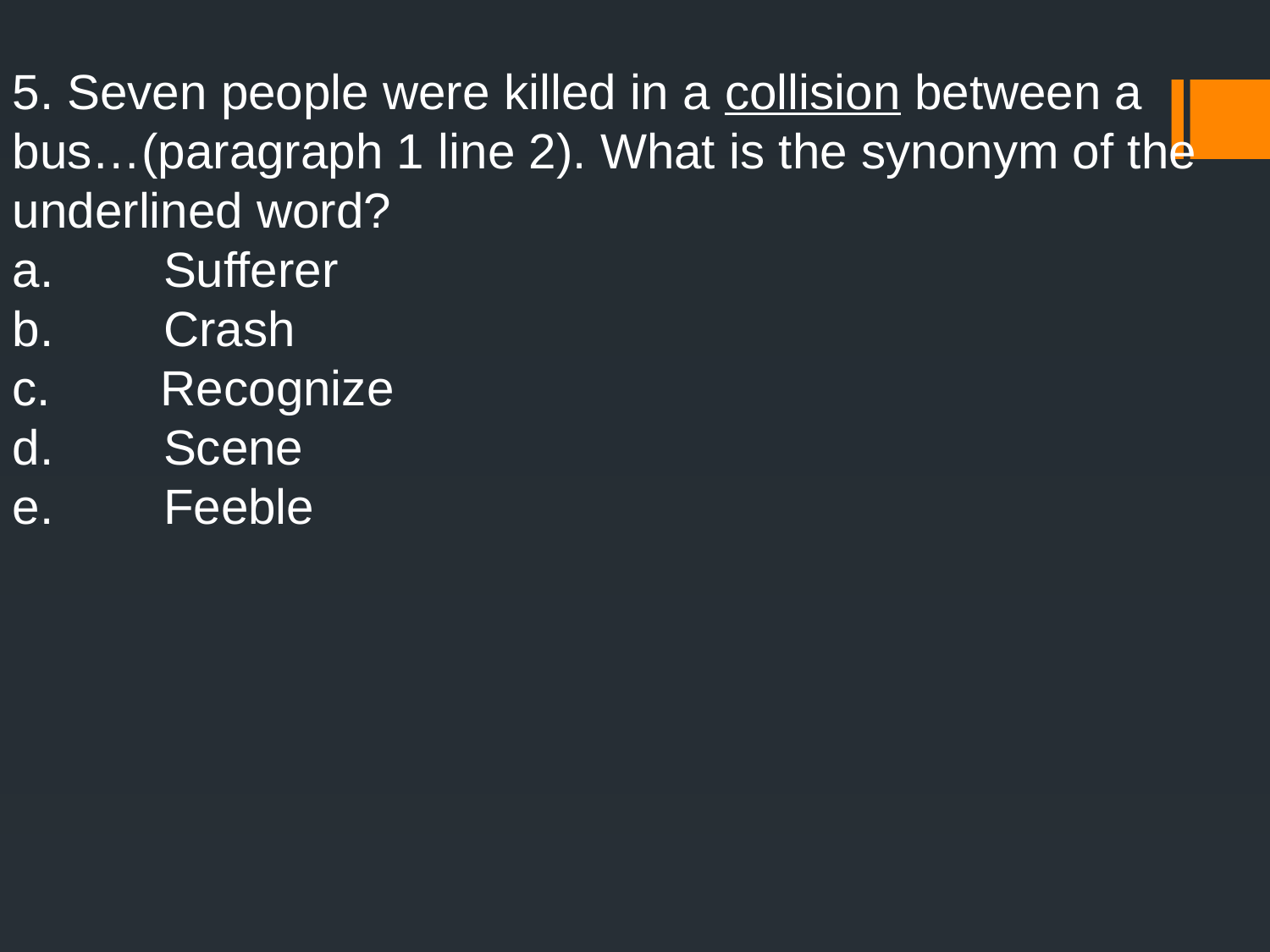

5. Seven people were killed in a collision between a bus…(paragraph 1 line 2). What is the synonym of the underlined word?
a.        Sufferer
b.        Crash
c.        Recognize
d.        Scene
e.        Feeble